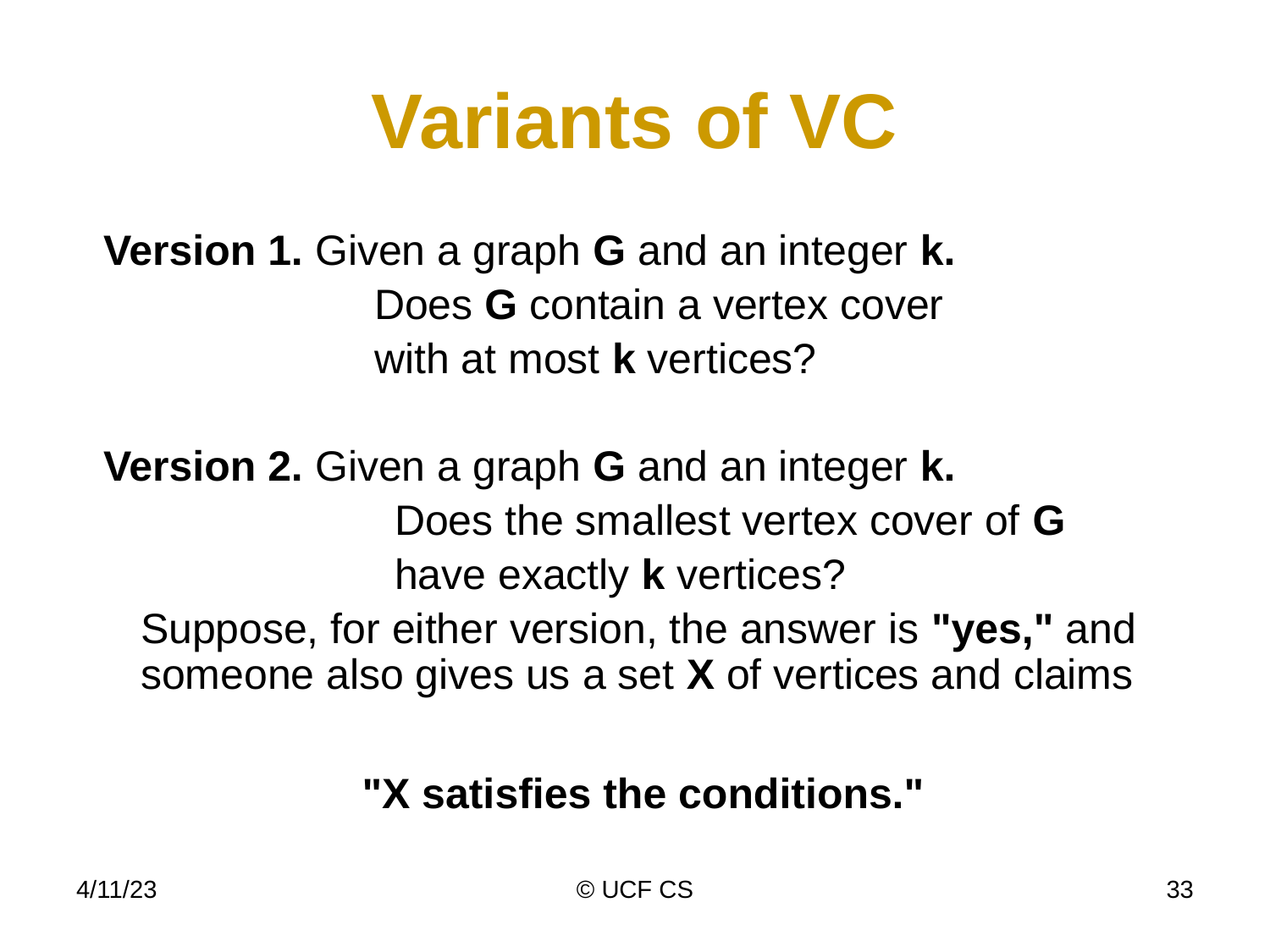

# Variants of VC
Version 1. Given a graph G and an integer k.
		         Does G contain a vertex cover
		         with at most k vertices?

Version 2. Given a graph G and an integer k.
		      	Does the smallest vertex cover of G
                	have exactly k vertices?
	Suppose, for either version, the answer is "yes," and someone also gives us a set X of vertices and claims

		"X satisfies the conditions."

4/11/23
© UCF CS
33